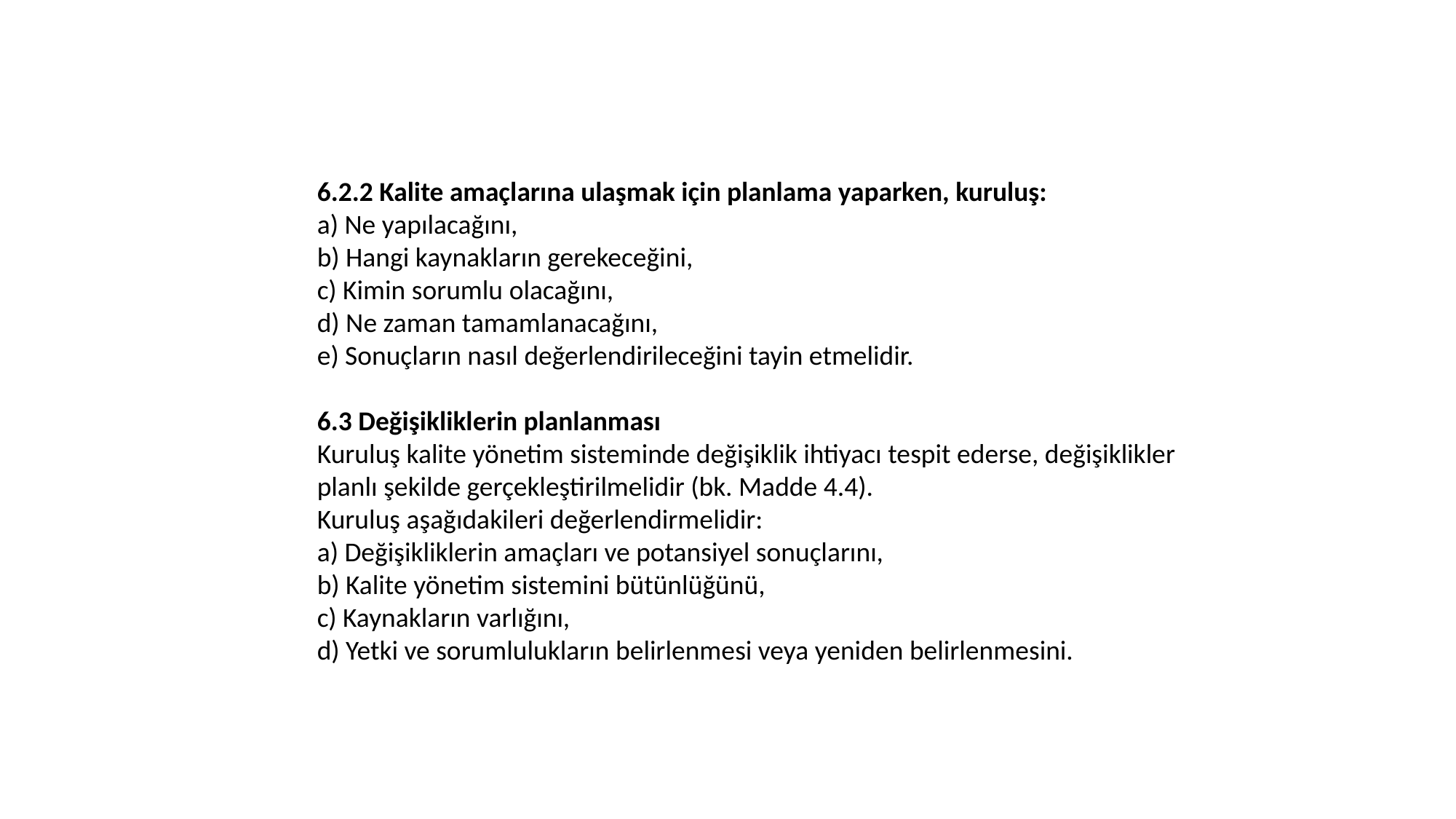

6.2.2 Kalite amaçlarına ulaşmak için planlama yaparken, kuruluş:
a) Ne yapılacağını,
b) Hangi kaynakların gerekeceğini,
c) Kimin sorumlu olacağını,
d) Ne zaman tamamlanacağını,
e) Sonuçların nasıl değerlendirileceğini tayin etmelidir.

6.3 Değişikliklerin planlanması
Kuruluş kalite yönetim sisteminde değişiklik ihtiyacı tespit ederse, değişiklikler planlı şekilde gerçekleştirilmelidir (bk. Madde 4.4).
Kuruluş aşağıdakileri değerlendirmelidir:
a) Değişikliklerin amaçları ve potansiyel sonuçlarını,
b) Kalite yönetim sistemini bütünlüğünü,
c) Kaynakların varlığını,
d) Yetki ve sorumlulukların belirlenmesi veya yeniden belirlenmesini.